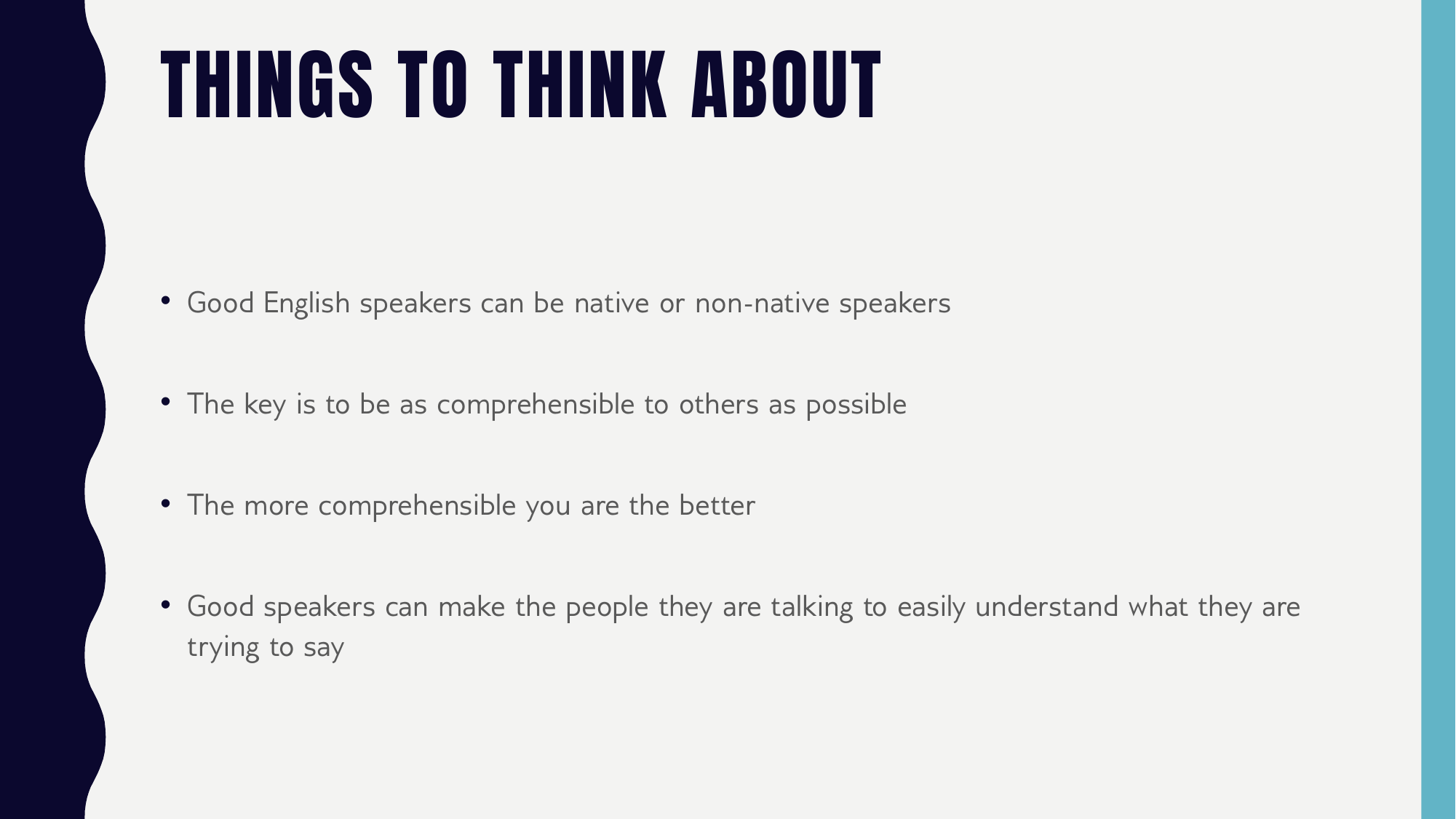

# Things to think about
Good English speakers can be native or non-native speakers

The key is to be as comprehensible to others as possible

The more comprehensible you are the better

Good speakers can make the people they are talking to easily understand what they are trying to say